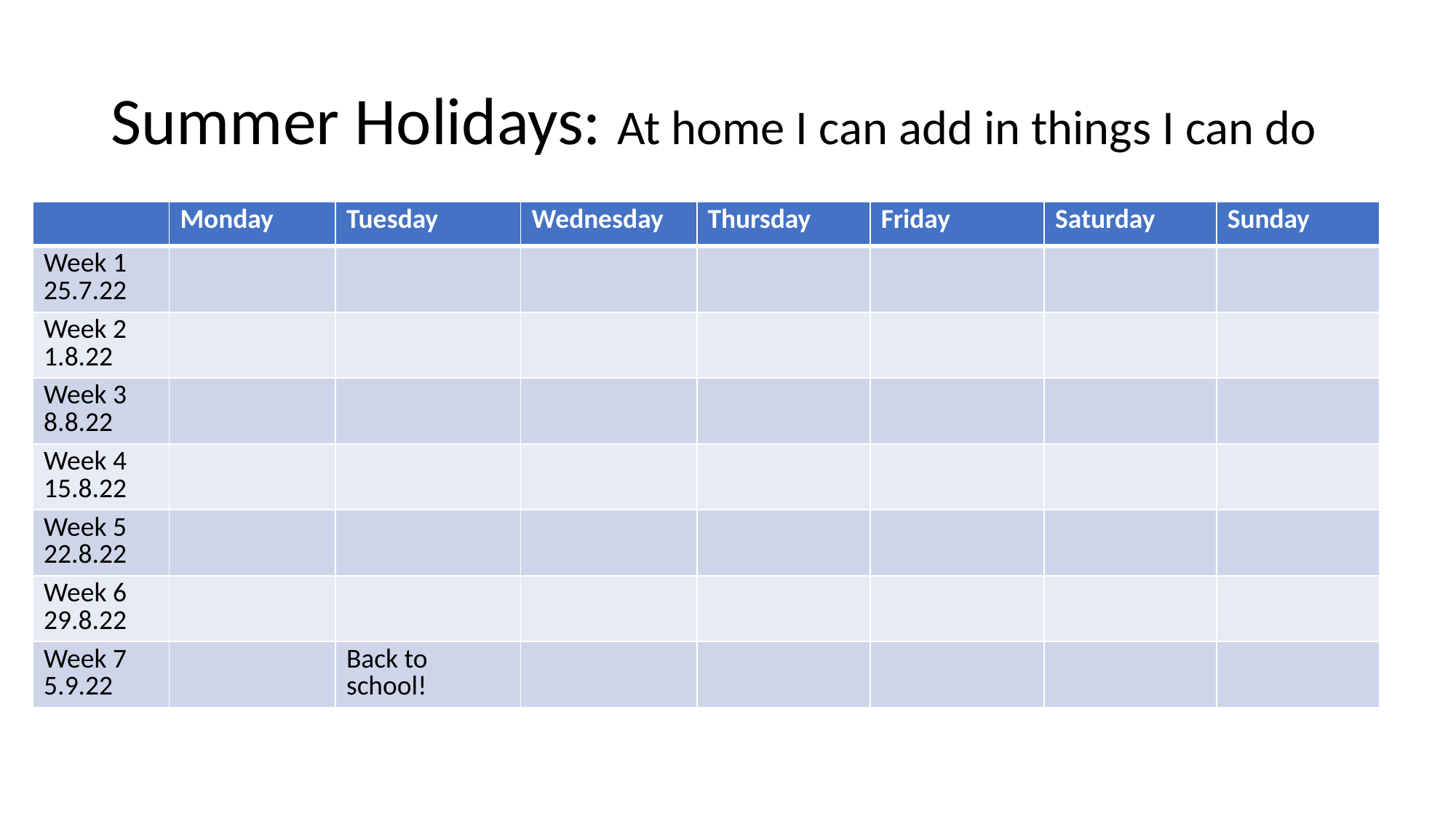

# Summer Holidays: At home I can add in things I can do
|  | Monday | Tuesday | Wednesday | Thursday | Friday | Saturday | Sunday |
| --- | --- | --- | --- | --- | --- | --- | --- |
| Week 1 25.7.22 |  |  |  |  |  |  |  |
| Week 2 1.8.22 |  |  |  |  |  |  |  |
| Week 3 8.8.22 |  |  |  |  |  |  |  |
| Week 4 15.8.22 |  |  |  |  |  |  |  |
| Week 5 22.8.22 |  |  |  |  |  |  |  |
| Week 6 29.8.22 |  |  |  |  |  |  |  |
| Week 7 5.9.22 |  | Back to school! |  |  |  |  |  |